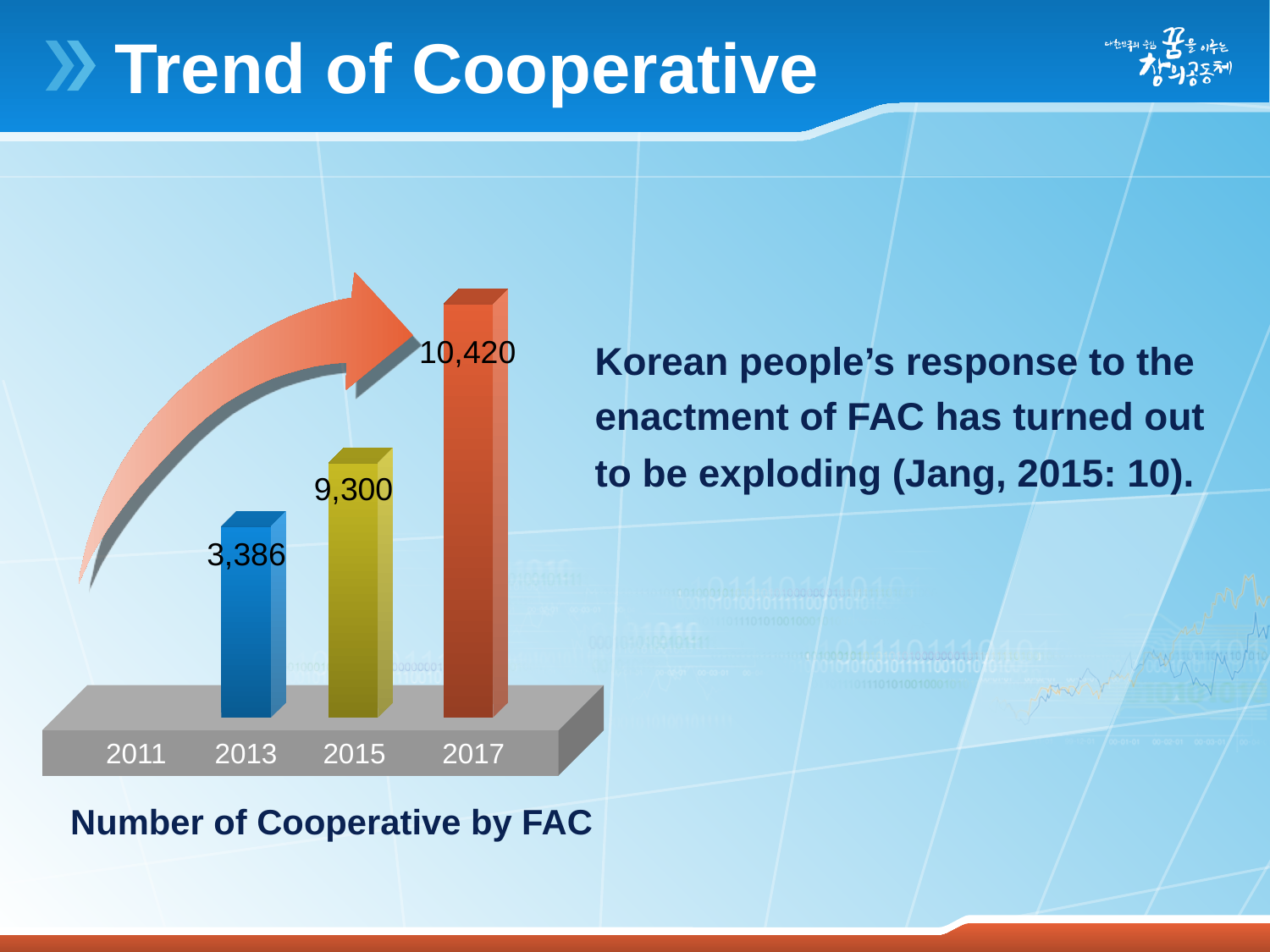

# Trend of Cooperative

Korean people’s response to the enactment of FAC has turned out to be exploding (Jang, 2015: 10).
10,420
9,300

3,386

2011
2013
2015
2017
Number of Cooperative by FAC